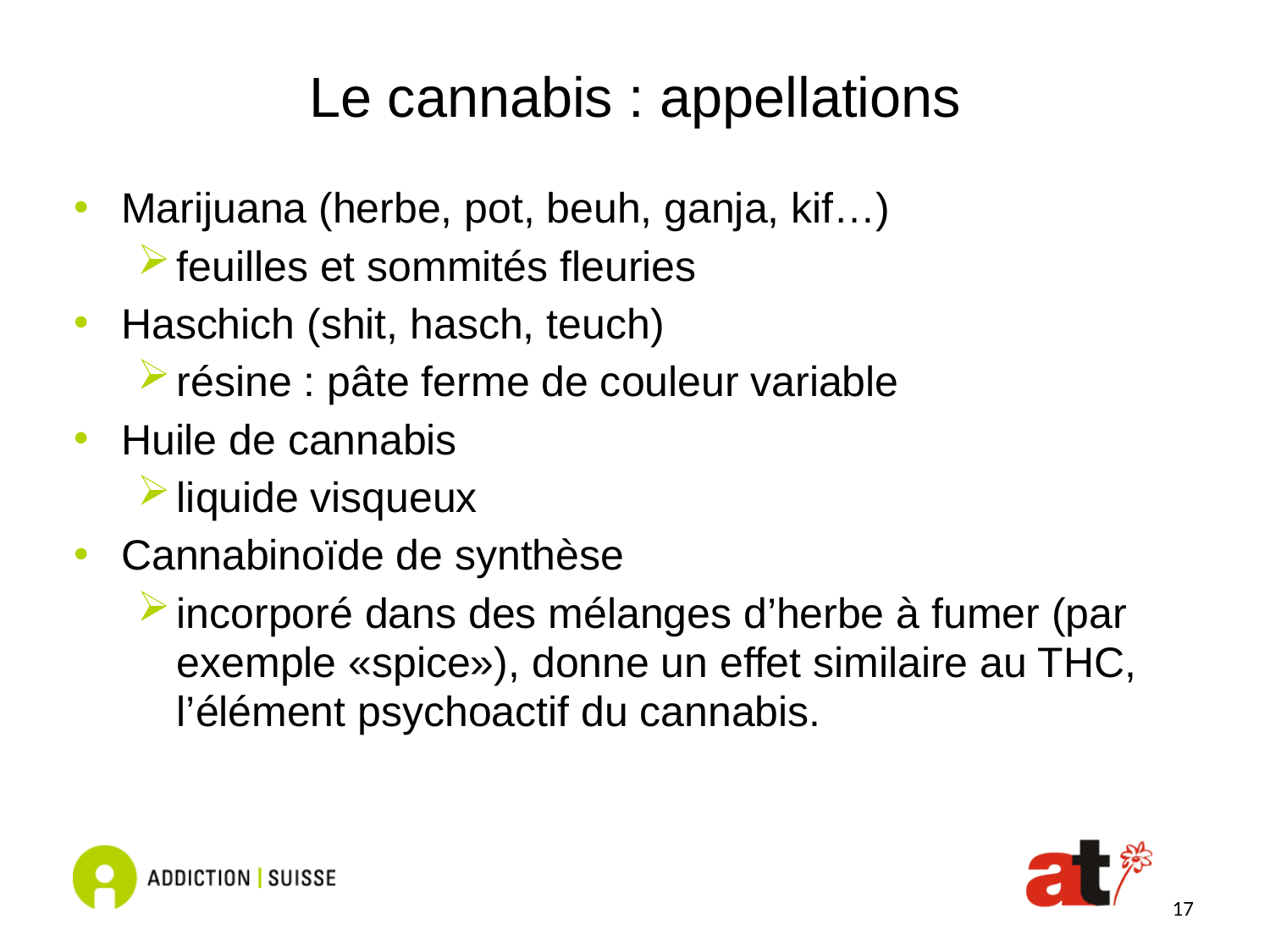

# Le cannabis : appellations
Marijuana (herbe, pot, beuh, ganja, kif…)
feuilles et sommités fleuries
Haschich (shit, hasch, teuch)
résine : pâte ferme de couleur variable
Huile de cannabis
liquide visqueux
Cannabinoïde de synthèse
incorporé dans des mélanges d’herbe à fumer (par exemple «spice»), donne un effet similaire au THC, l’élément psychoactif du cannabis.

17